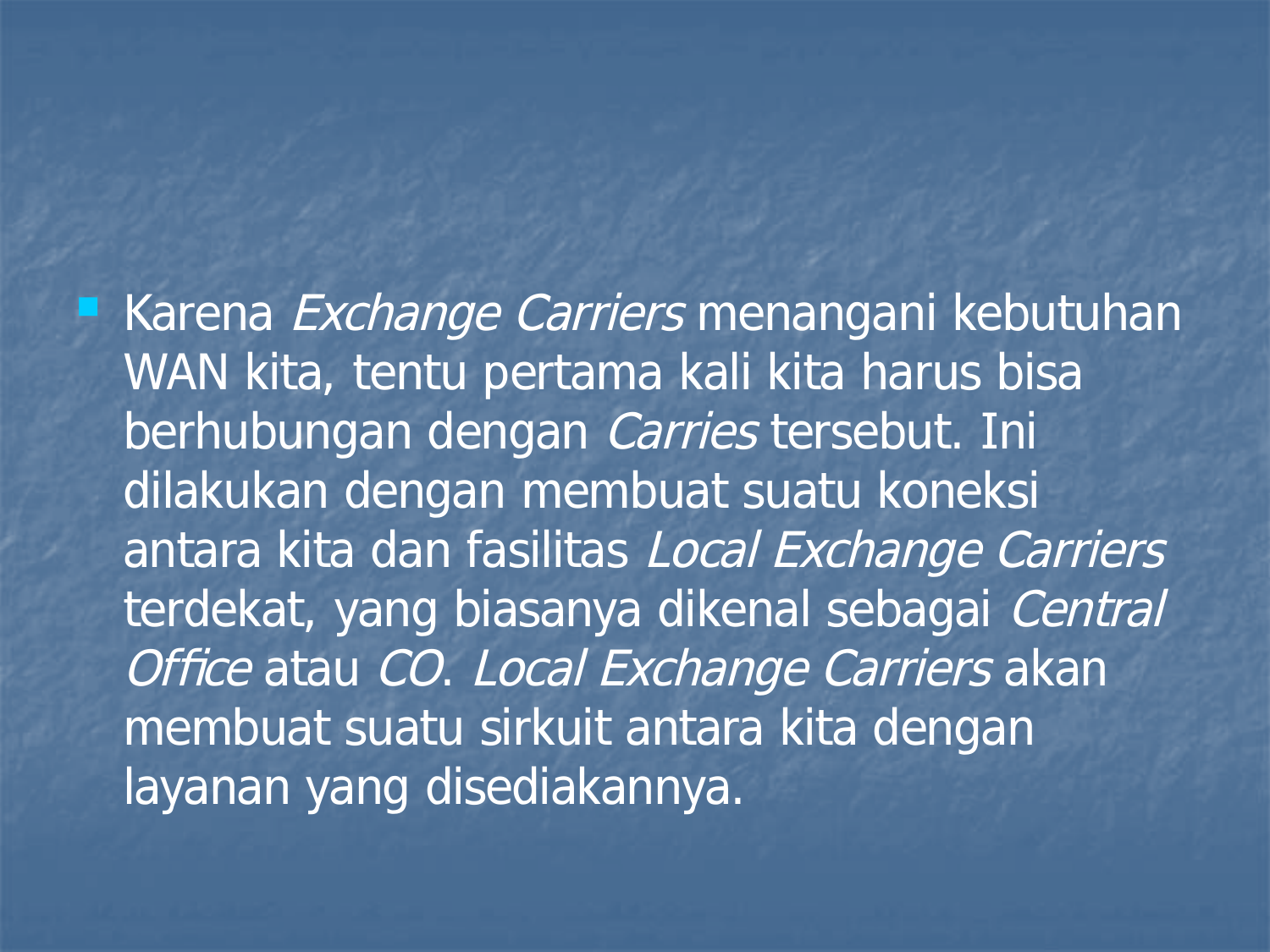

#
Karena Exchange Carriers menangani kebutuhan WAN kita, tentu pertama kali kita harus bisa berhubungan dengan Carries tersebut. Ini dilakukan dengan membuat suatu koneksi antara kita dan fasilitas Local Exchange Carriers terdekat, yang biasanya dikenal sebagai Central Office atau CO. Local Exchange Carriers akan membuat suatu sirkuit antara kita dengan layanan yang disediakannya.